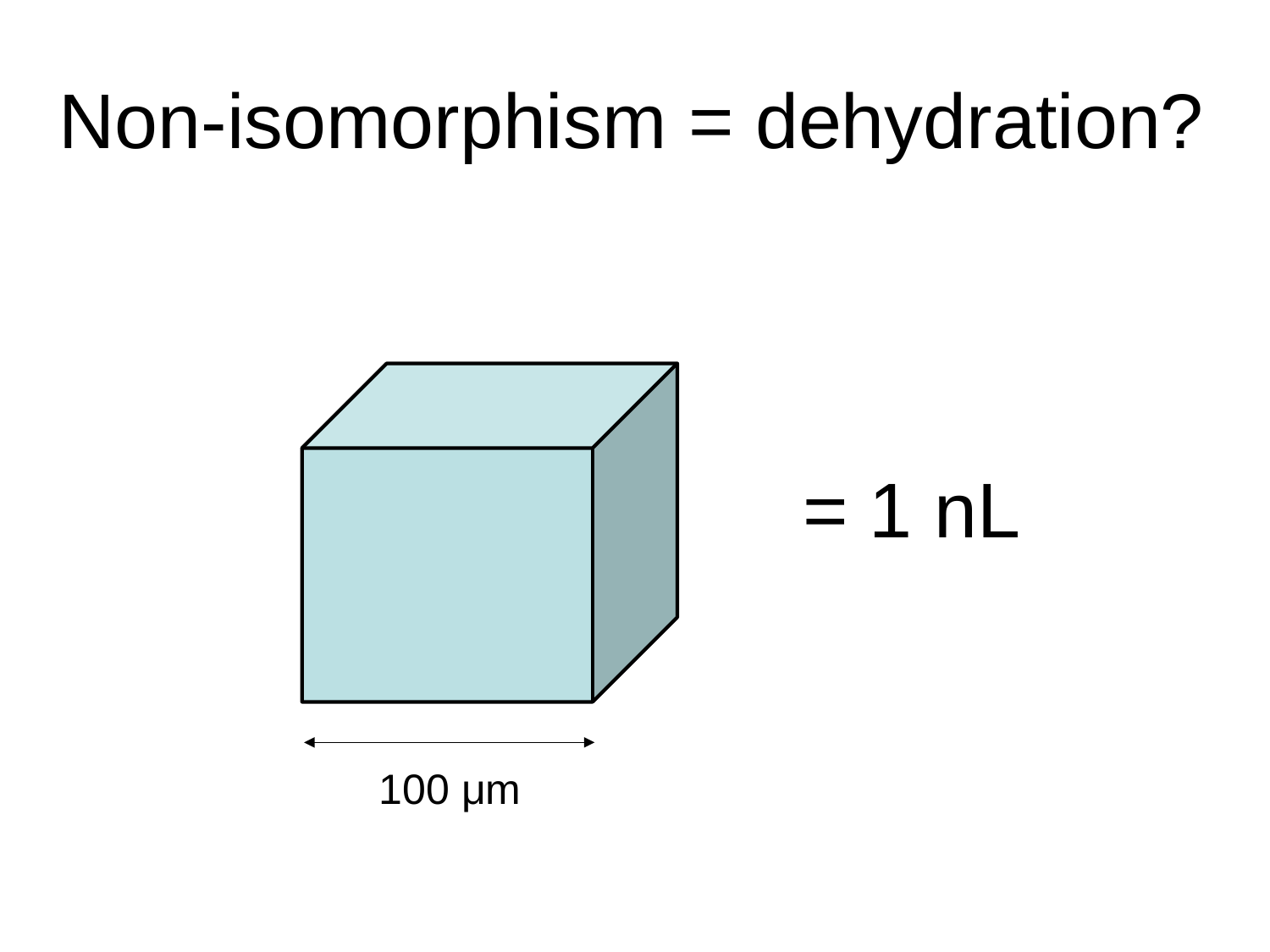

# Non-isomorphism = dehydration?

= 1 nL
100 μm